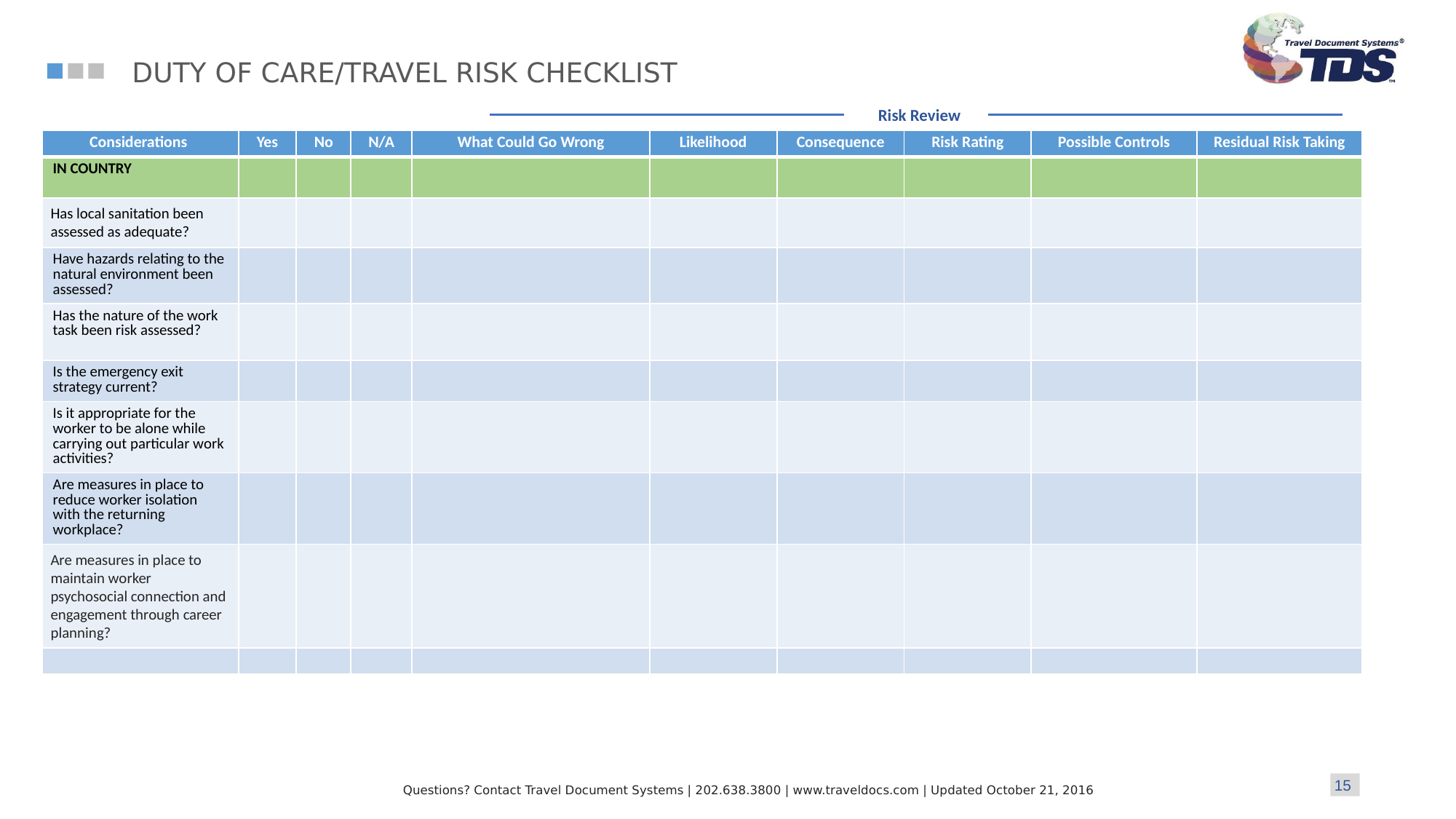

Risk Review
| Considerations | Yes | No | N/A | What Could Go Wrong | Likelihood | Consequence | Risk Rating | Possible Controls | Residual Risk Taking |
| --- | --- | --- | --- | --- | --- | --- | --- | --- | --- |
| IN COUNTRY |  |  |  |  |  |  |  |  |  |
| Has local sanitation been assessed as adequate? |  |  |  |  |  |  |  |  |  |
| Have hazards relating to the natural environment been assessed? |  |  |  |  |  |  |  |  |  |
| Has the nature of the work task been risk assessed? |  |  |  |  |  |  |  |  |  |
| Is the emergency exit strategy current? |  |  |  |  |  |  |  |  |  |
| Is it appropriate for the worker to be alone while carrying out particular work activities? |  |  |  |  |  |  |  |  |  |
| Are measures in place to reduce worker isolation with the returning workplace? |  |  |  |  |  |  |  |  |  |
| Are measures in place to maintain worker psychosocial connection and engagement through career planning? |  |  |  |  |  |  |  |  |  |
|  |  |  |  |  |  |  |  |  |  |
15